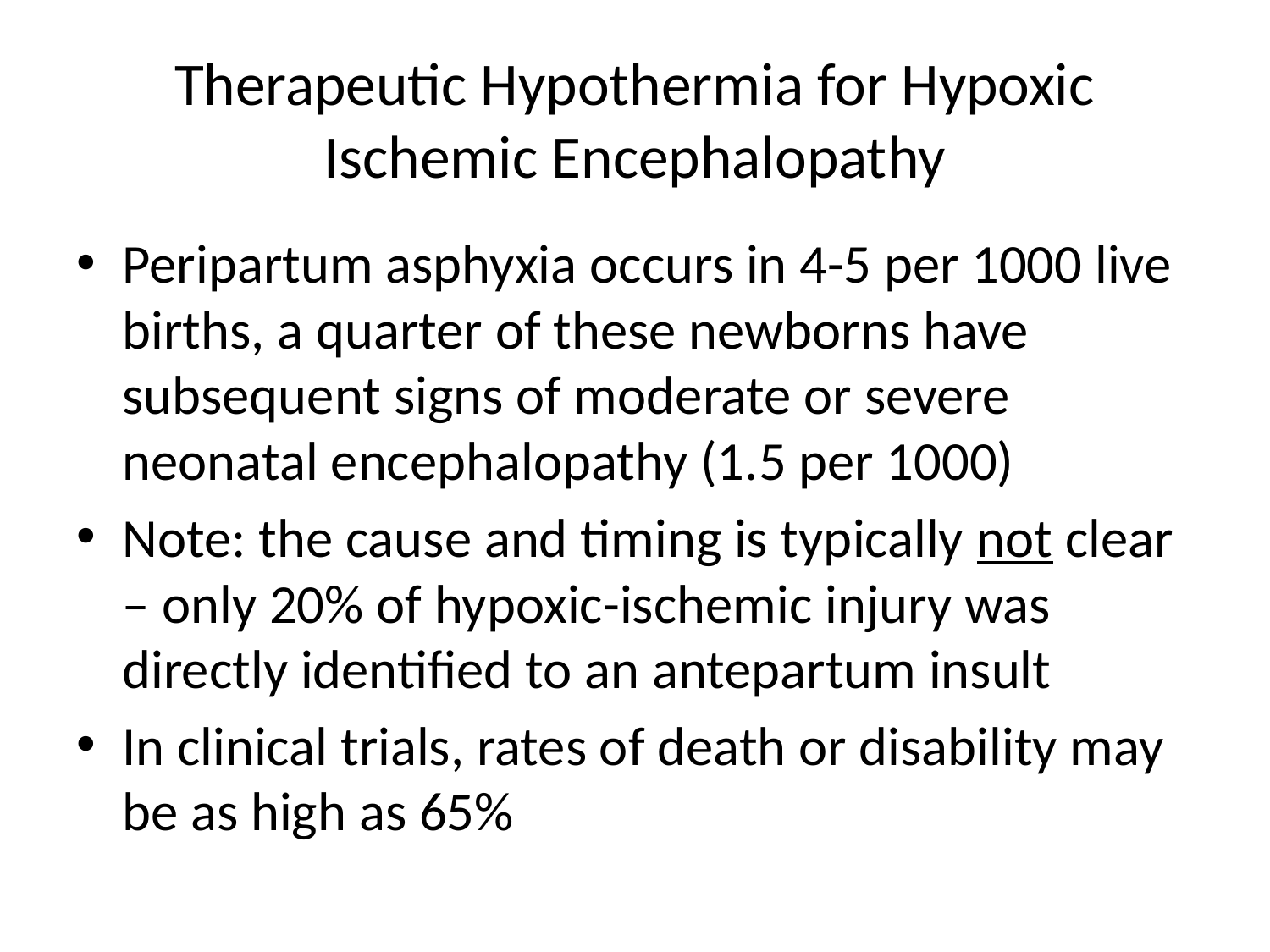

# Therapeutic Hypothermia for Hypoxic Ischemic Encephalopathy
Peripartum asphyxia occurs in 4-5 per 1000 live births, a quarter of these newborns have subsequent signs of moderate or severe neonatal encephalopathy (1.5 per 1000)
Note: the cause and timing is typically not clear – only 20% of hypoxic-ischemic injury was directly identified to an antepartum insult
In clinical trials, rates of death or disability may be as high as 65%